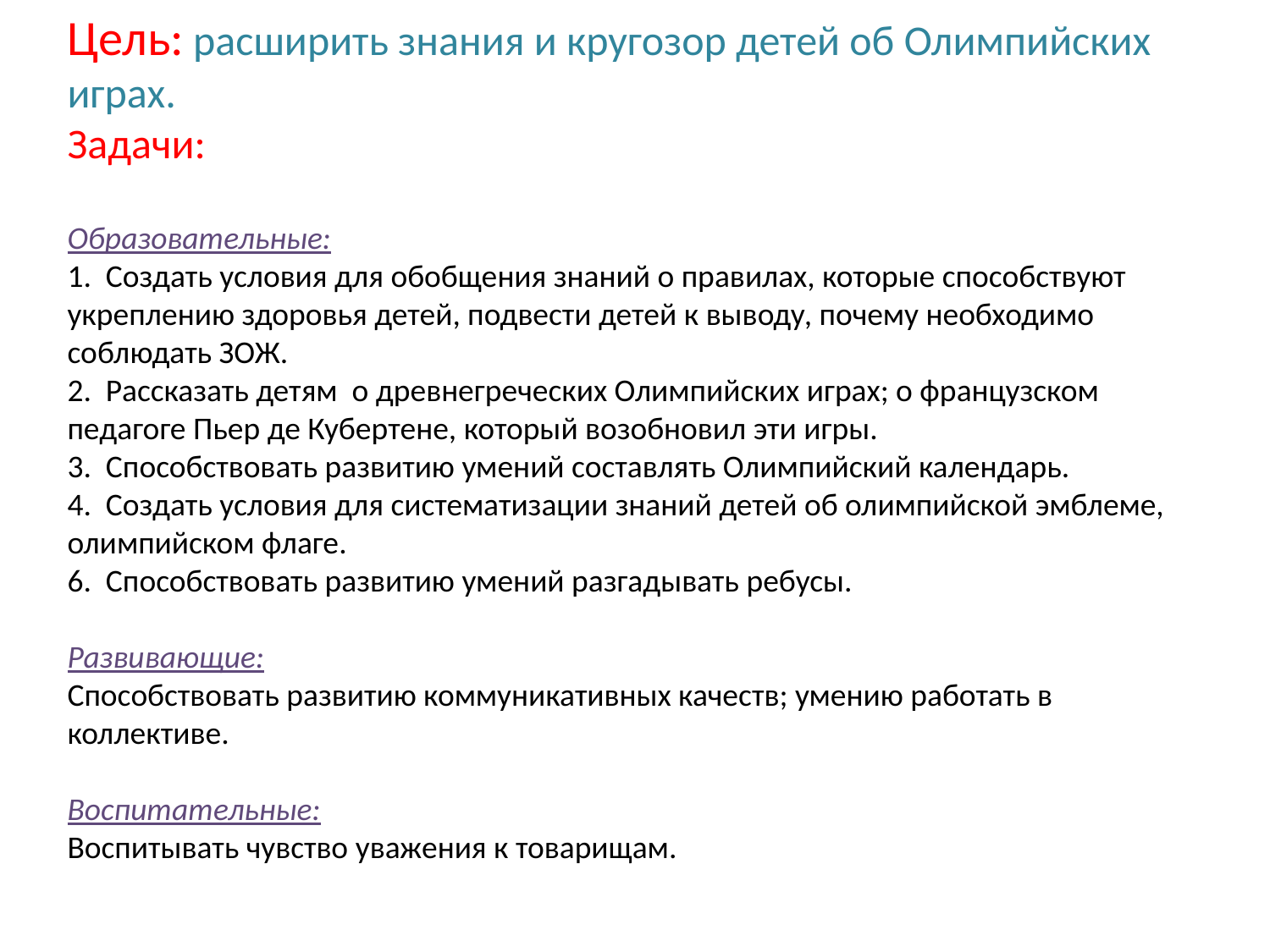

Цель: расширить знания и кругозор детей об Олимпийских играх.
Задачи:
Образовательные:
1.  Создать условия для обобщения знаний о правилах, которые способствуют укреплению здоровья детей, подвести детей к выводу, почему необходимо соблюдать ЗОЖ.
2.  Рассказать детям  о древнегреческих Олимпийских играх; о французском педагоге Пьер де Кубертене, который возобновил эти игры.
3.  Способствовать развитию умений составлять Олимпийский календарь.
4.  Создать условия для систематизации знаний детей об олимпийской эмблеме, олимпийском флаге.
6.  Способствовать развитию умений разгадывать ребусы.
Развивающие:
Способствовать развитию коммуникативных качеств; умению работать в коллективе.
Воспитательные:
Воспитывать чувство уважения к товарищам.